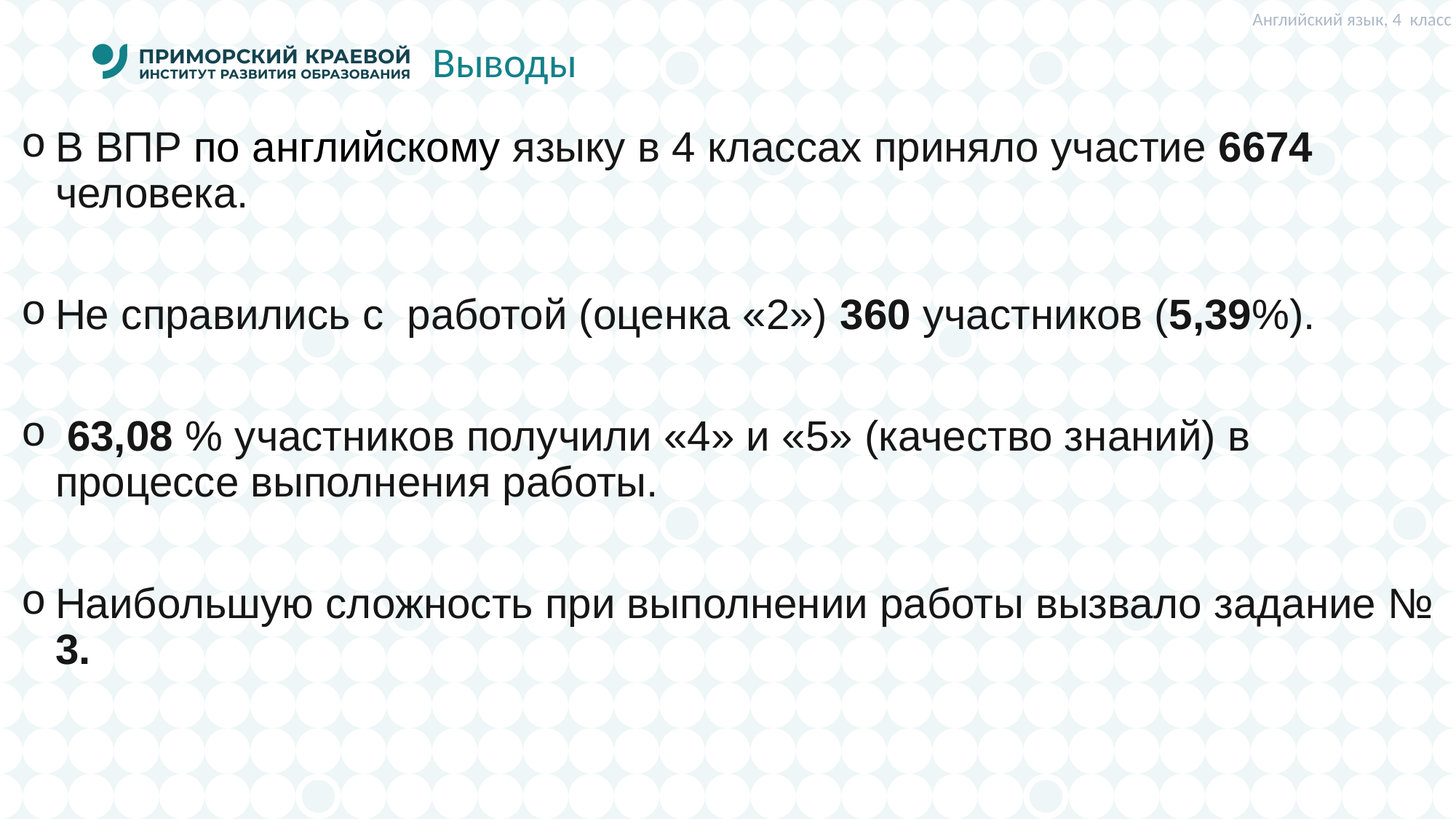

Английский язык, 4  класс
# Выводы
В ВПР по английскому языку в 4 классах приняло участие 6674 человека.

Не справились с  работой (оценка «2») 360 участников (5,39%).

 63,08 % участников получили «4» и «5» (качество знаний) в  процессе выполнения работы.

Наибольшую сложность при выполнении работы вызвало задание № 3.